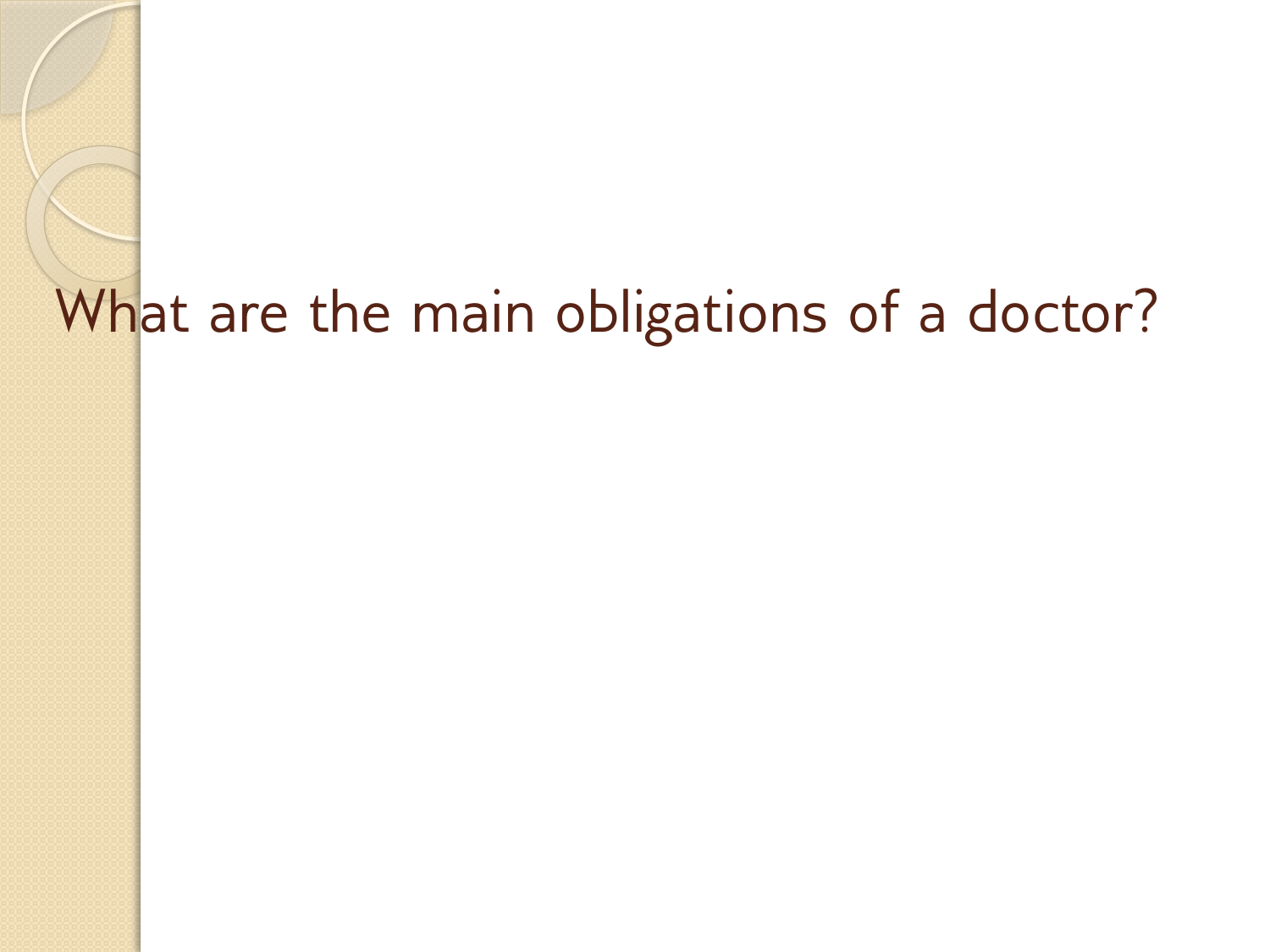

# What are the main obligations of a doctor?